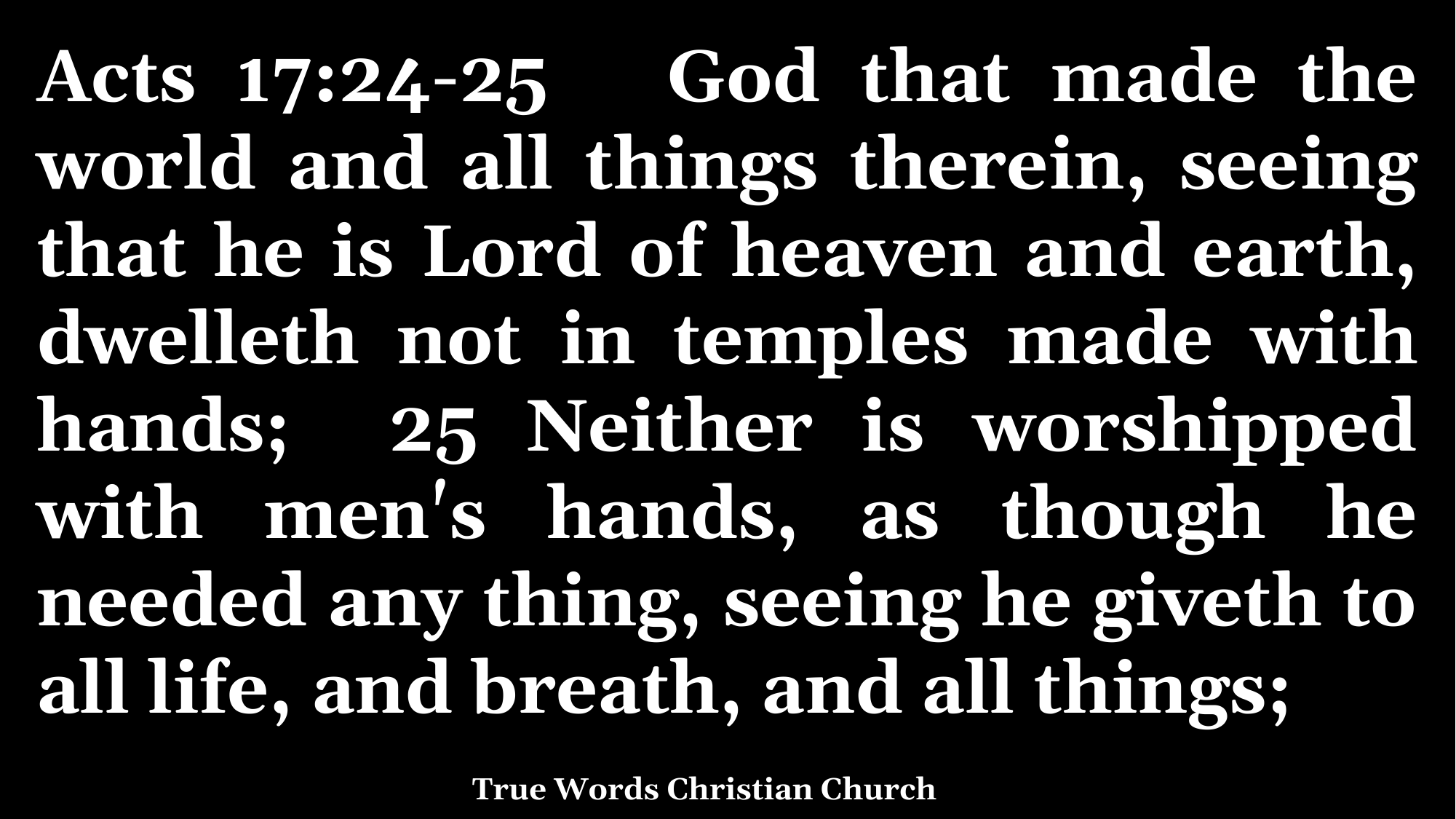

Acts 17:24-25   God that made the world and all things therein, seeing that he is Lord of heaven and earth, dwelleth not in temples made with hands;  25 Neither is worshipped with men's hands, as though he needed any thing, seeing he giveth to all life, and breath, and all things;
True Words Christian Church